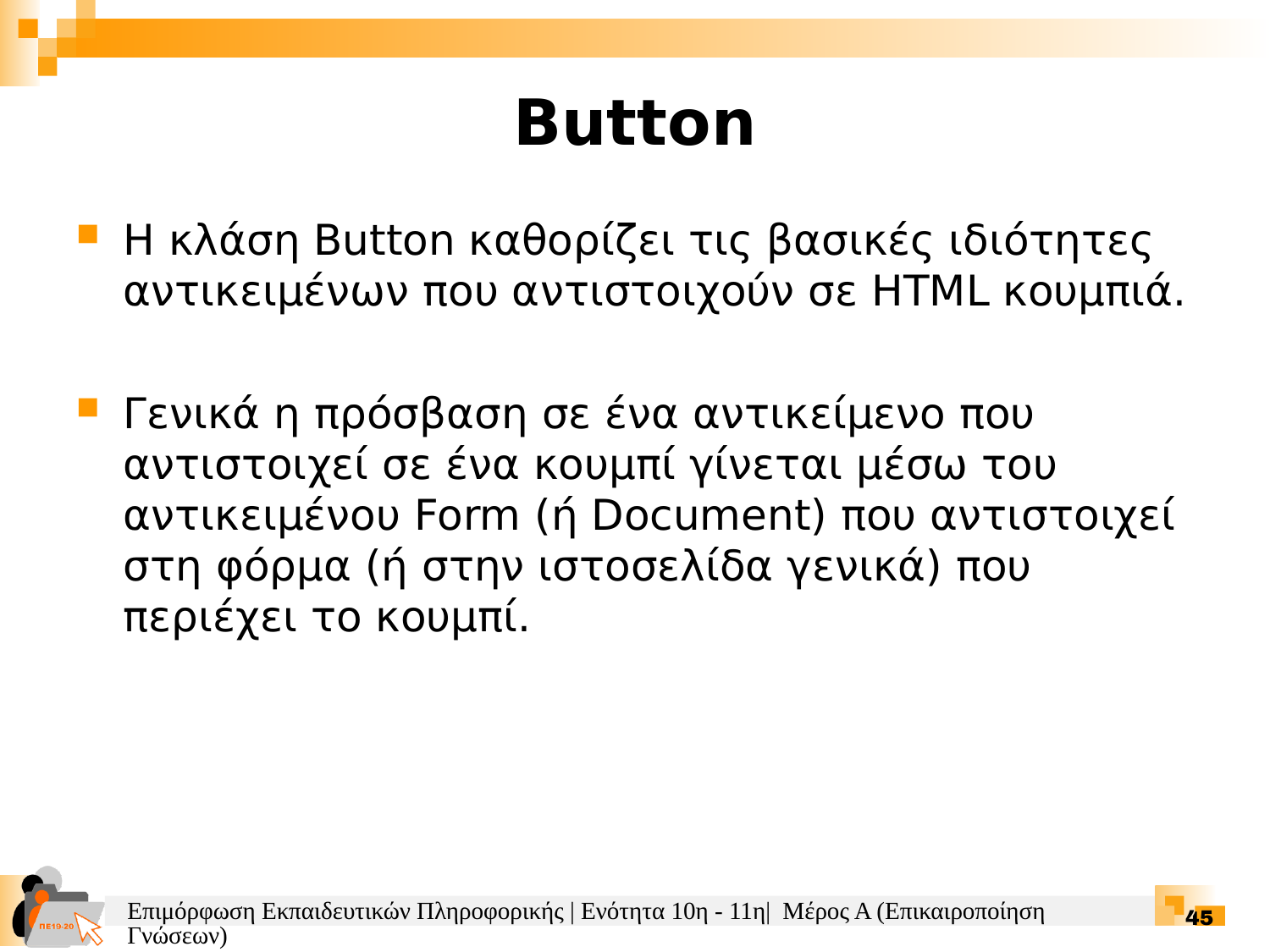

Button
Η κλάση Button καθορίζει τις βασικές ιδιότητες αντικειμένων που αντιστοιχούν σε HTML κουμπιά.

Γενικά η πρόσβαση σε ένα αντικείμενο που αντιστοιχεί σε ένα κουμπί γίνεται μέσω του αντικειμένου Form (ή Document) που αντιστοιχεί στη φόρμα (ή στην ιστοσελίδα γενικά) που περιέχει το κουμπί.
Επιμόρφωση Εκπαιδευτικών Πληροφορικής | Ενότητα 10η - 11η|  Μέρος Α (Επικαιροποίηση Γνώσεων)
45